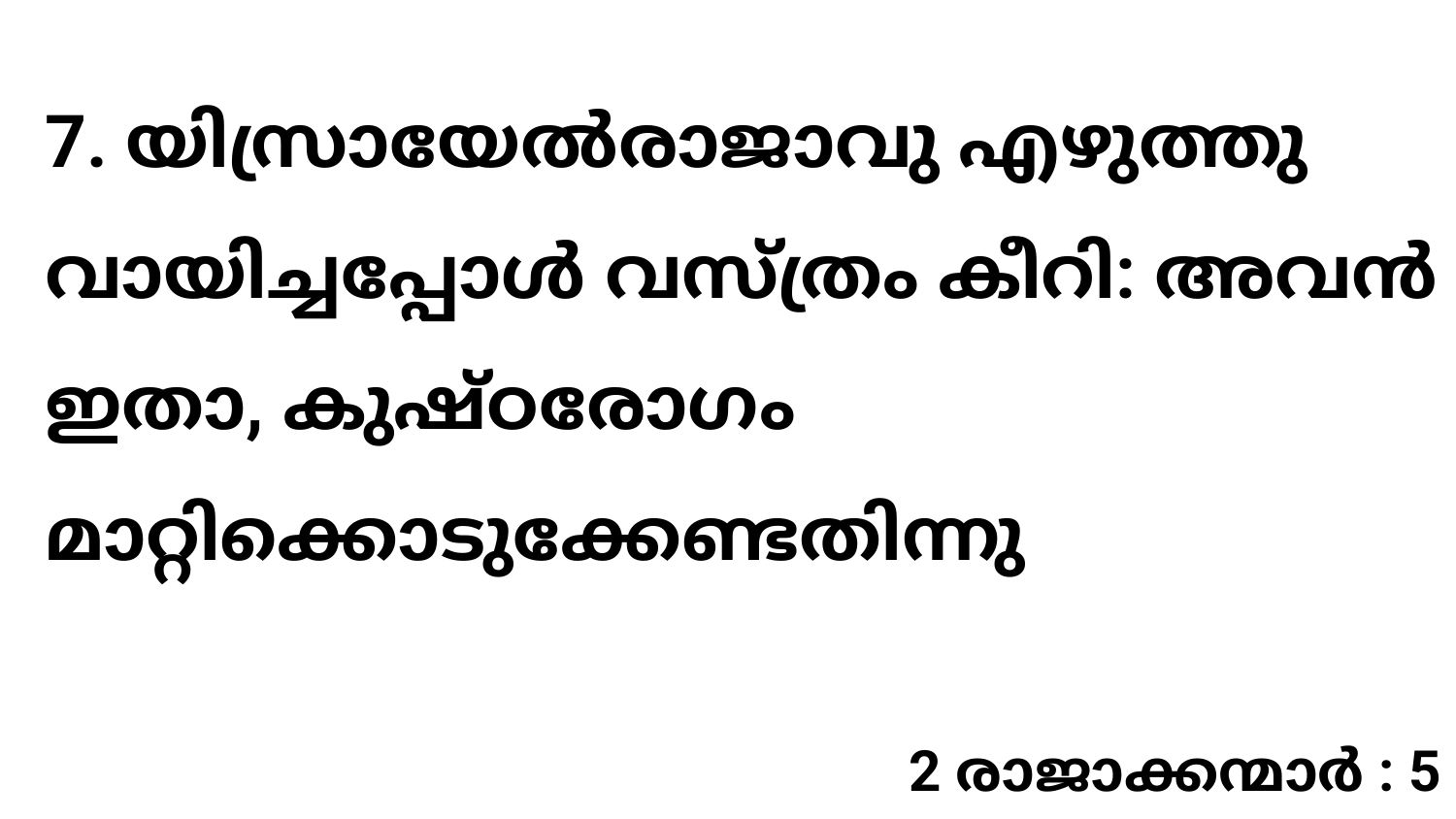

7. യിസ്രായേൽരാജാവു എഴുത്തു വായിച്ചപ്പോൾ വസ്ത്രം കീറി: അവൻ ഇതാ, കുഷ്ഠരോഗം മാറ്റിക്കൊടുക്കേണ്ടതിന്നു
2 രാജാക്കന്മാർ : 5